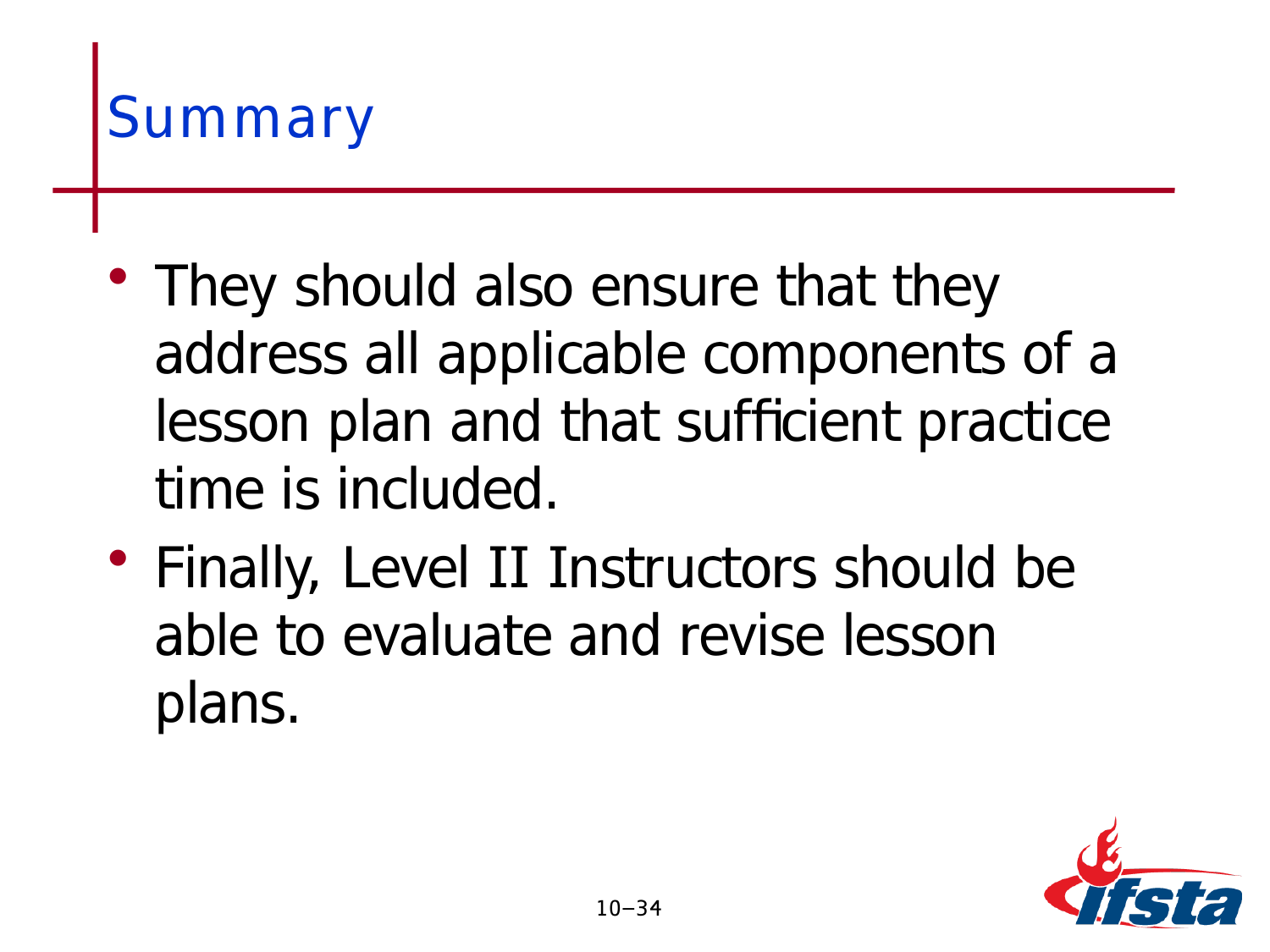

# Summary
They should also ensure that they address all applicable components of a lesson plan and that sufficient practice time is included.
Finally, Level II Instructors should be able to evaluate and revise lesson plans.

10–34